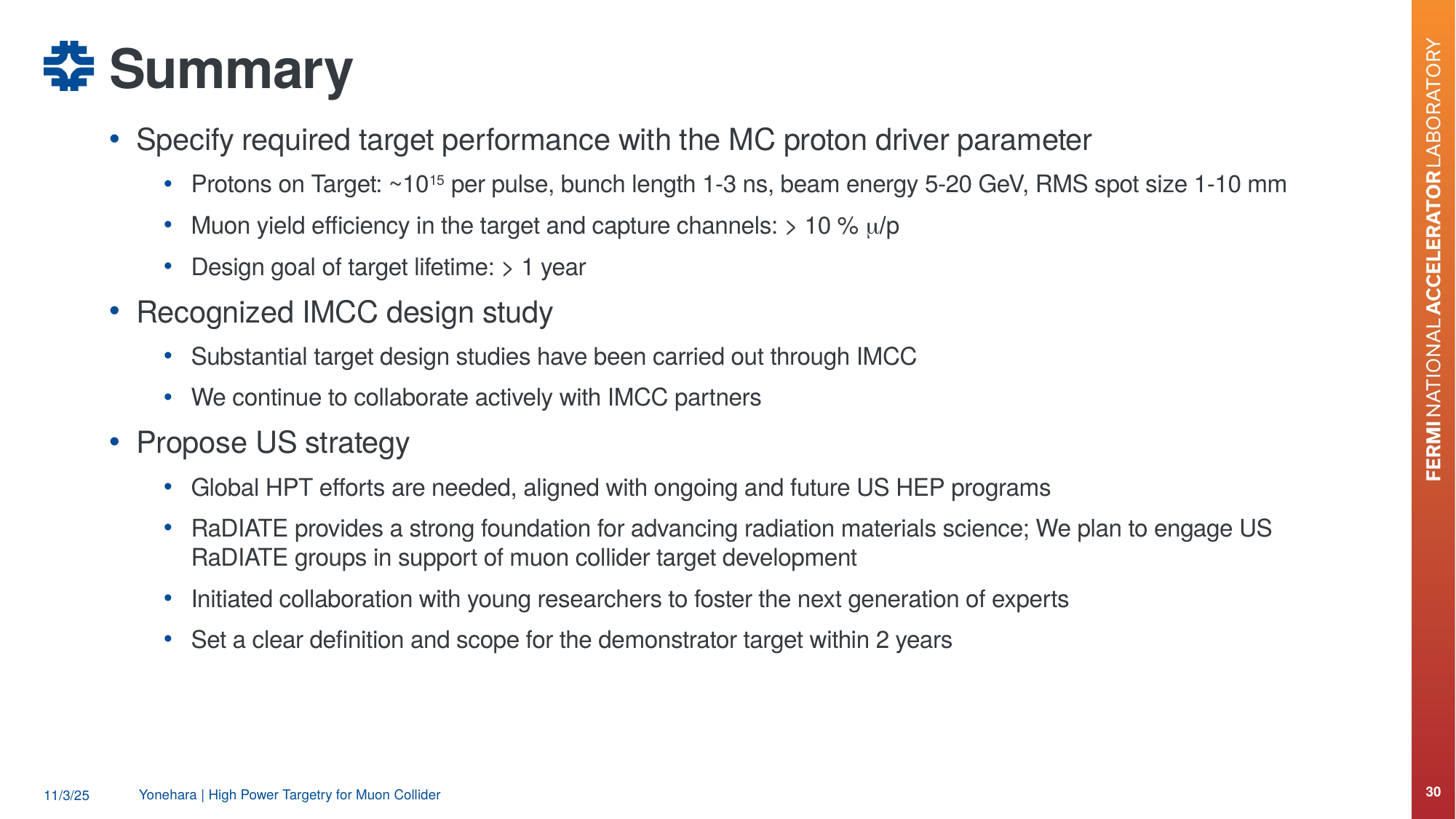

# Summary
Specify required target performance with the MC proton driver parameter
Protons on Target: ~1015 per pulse, bunch length 1-3 ns, beam energy 5-20 GeV, RMS spot size 1-10 mm
Muon yield efficiency in the target and capture channels: > 10 % μ/p
Design goal of target lifetime: > 1 year
Recognized IMCC design study
Substantial target design studies have been carried out through IMCC
We continue to collaborate actively with IMCC partners
Propose US strategy
Global HPT efforts are needed, aligned with ongoing and future US HEP programs
RaDIATE provides a strong foundation for advancing radiation materials science; We plan to engage US RaDIATE groups in support of muon collider target development
Initiated collaboration with young researchers to foster the next generation of experts
Set a clear definition and scope for the demonstrator target within 2 years
Yonehara | High Power Targetry for Muon Collider
30
11/3/25